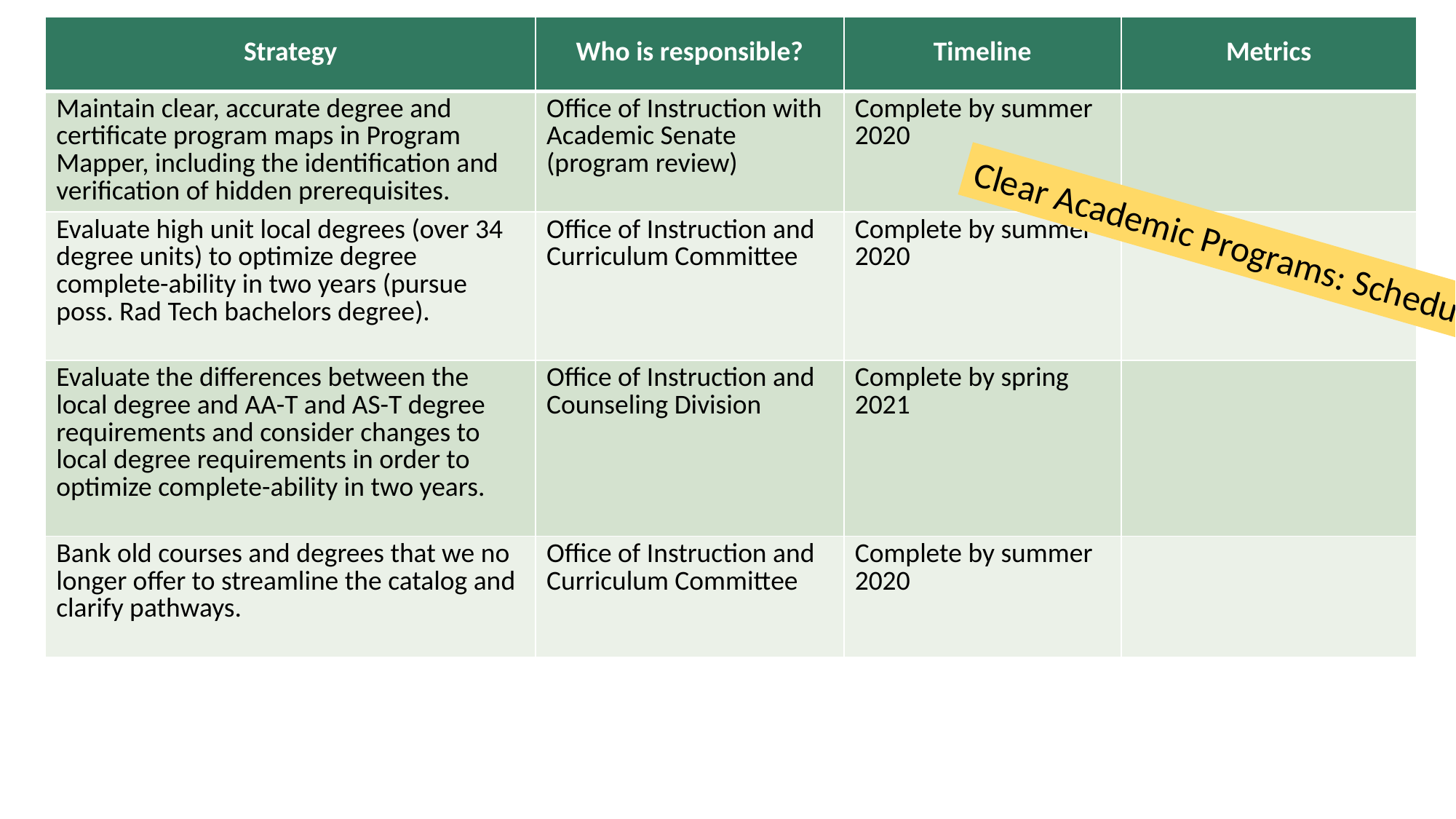

| Strategy | Who is responsible? | Timeline | Metrics |
| --- | --- | --- | --- |
| Maintain clear, accurate degree and certificate program maps in Program Mapper, including the identification and verification of hidden prerequisites. | Office of Instruction with Academic Senate (program review) | Complete by summer 2020 |  |
| Evaluate high unit local degrees (over 34 degree units) to optimize degree complete-ability in two years (pursue poss. Rad Tech bachelors degree). | Office of Instruction and Curriculum Committee | Complete by summer 2020 |  |
| Evaluate the differences between the local degree and AA-T and AS-T degree requirements and consider changes to local degree requirements in order to optimize complete-ability in two years. | Office of Instruction and Counseling Division | Complete by spring 2021 |  |
| Bank old courses and degrees that we no longer offer to streamline the catalog and clarify pathways. | Office of Instruction and Curriculum Committee | Complete by summer 2020 |  |
Clear Academic Programs: Schedule